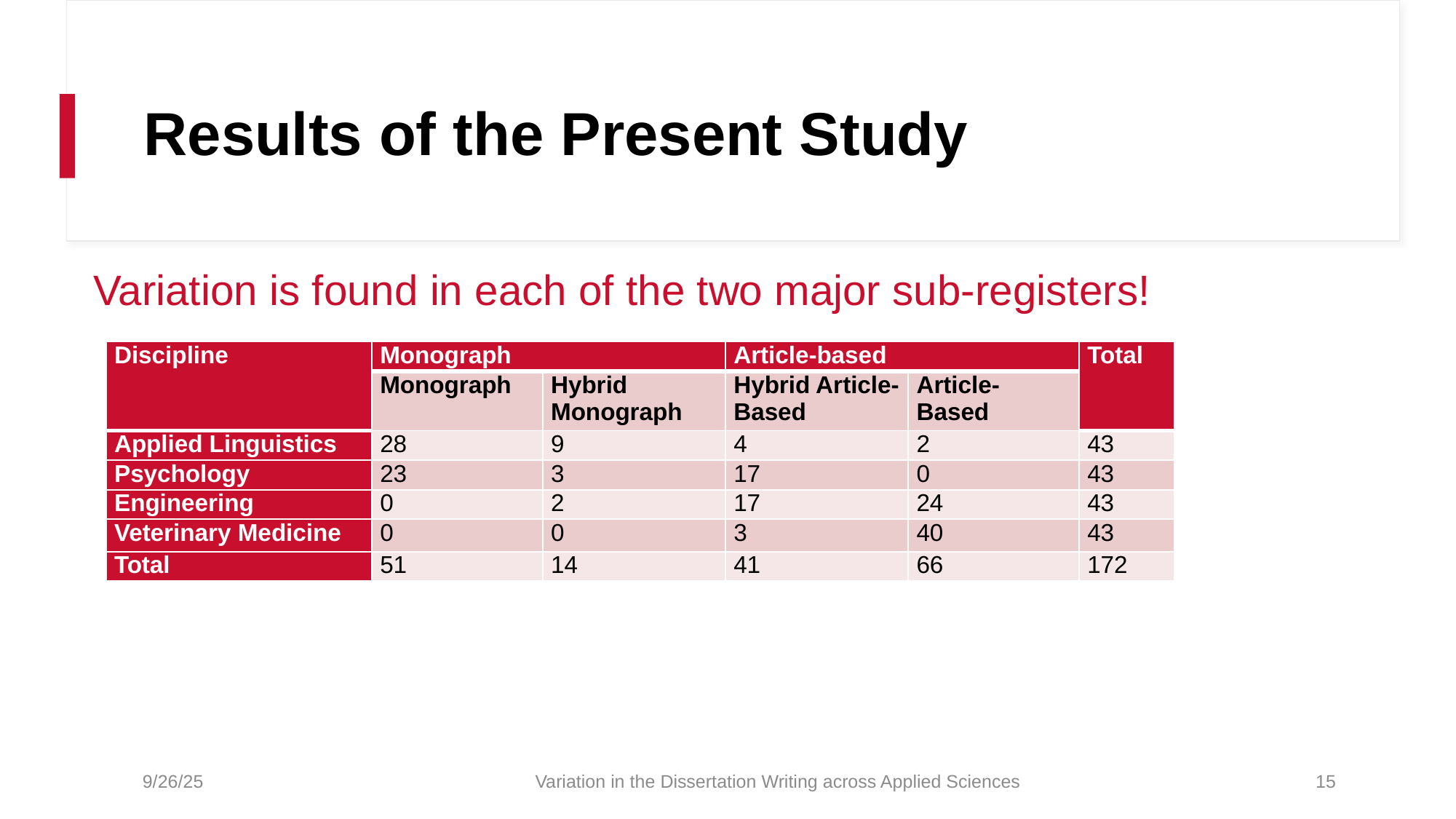

# Results of the Present Study
Variation is found in each of the two major sub-registers!
| Discipline | Monograph |  | Article-based |  | Total |
| --- | --- | --- | --- | --- | --- |
|  | Monograph | Hybrid Monograph | Hybrid Article-Based | Article-Based |  |
| Applied Linguistics | 28 | 9 | 4 | 2 | 43 |
| Psychology | 23 | 3 | 17 | 0 | 43 |
| Engineering | 0 | 2 | 17 | 24 | 43 |
| Veterinary Medicine | 0 | 0 | 3 | 40 | 43 |
| Total | 51 | 14 | 41 | 66 | 172 |
9/26/25
Variation in the Dissertation Writing across Applied Sciences
15